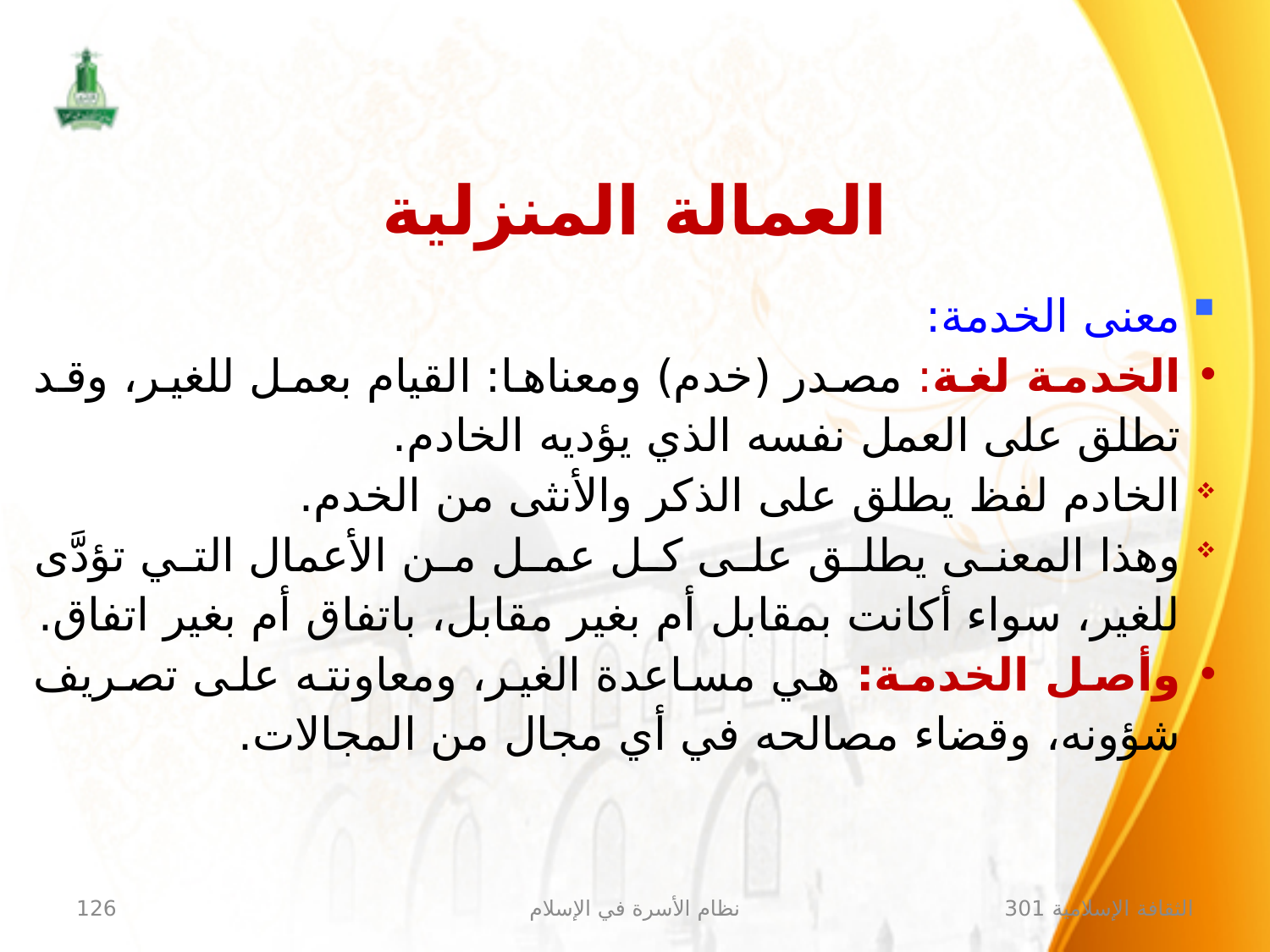

العمالة المنزلية
معنى الخدمة:
الخدمة لغة: مصدر (خدم) ومعناها: القيام بعمل للغير، وقد تطلق على العمل نفسه الذي يؤديه الخادم.
الخادم لفظ يطلق على الذكر والأنثى من الخدم.
وهذا المعنى يطلق على كل عمل من الأعمال التي تؤدَّى للغير، سواء أكانت بمقابل أم بغير مقابل، باتفاق أم بغير اتفاق.
وأصل الخدمة: هي مساعدة الغير، ومعاونته على تصريف شؤونه، وقضاء مصالحه في أي مجال من المجالات.
126
نظام الأسرة في الإسلام
الثقافة الإسلامية 301